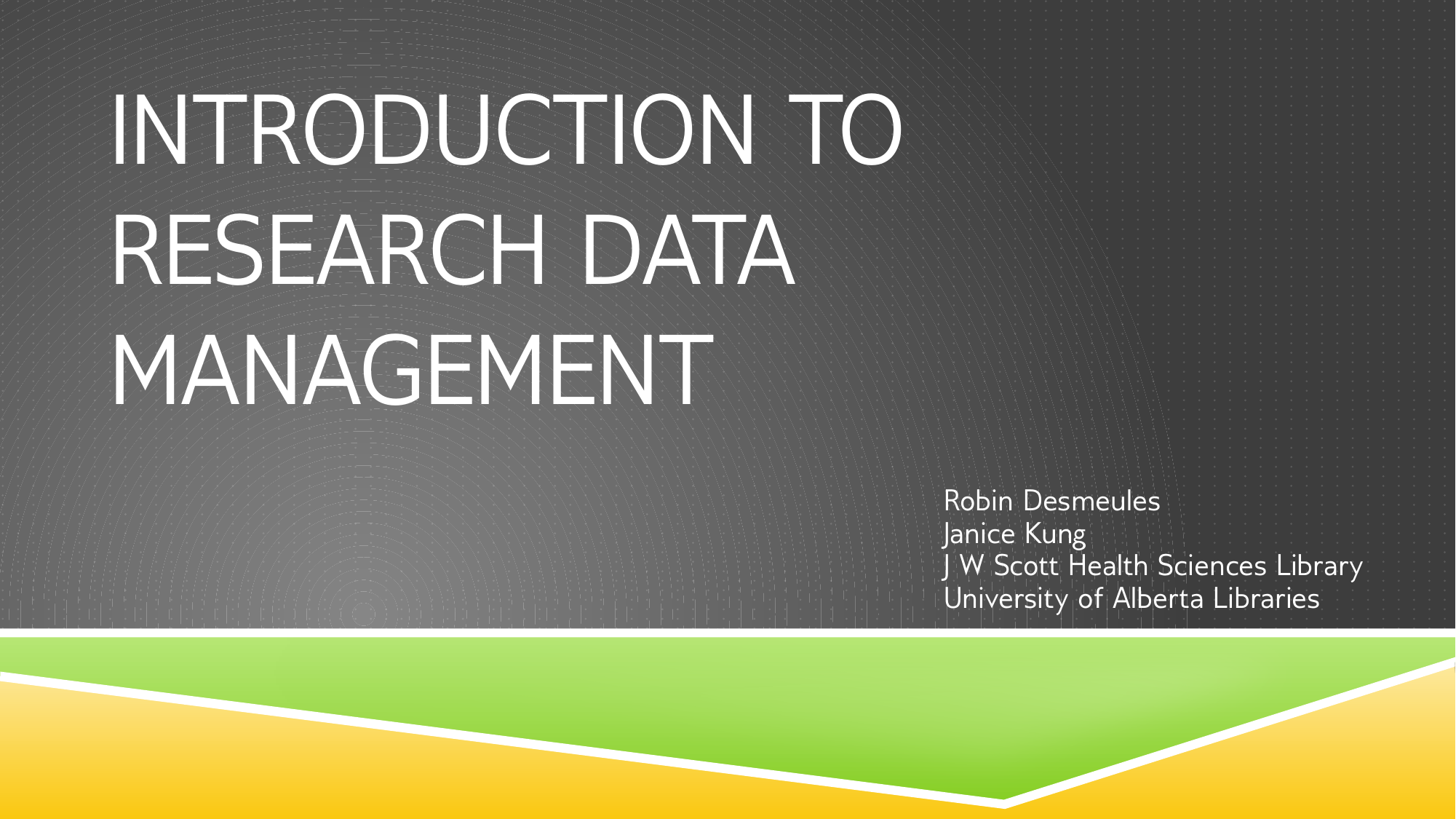

# Introduction to Research Data Management
Robin Desmeules
Janice Kung
J W Scott Health Sciences Library
University of Alberta Libraries